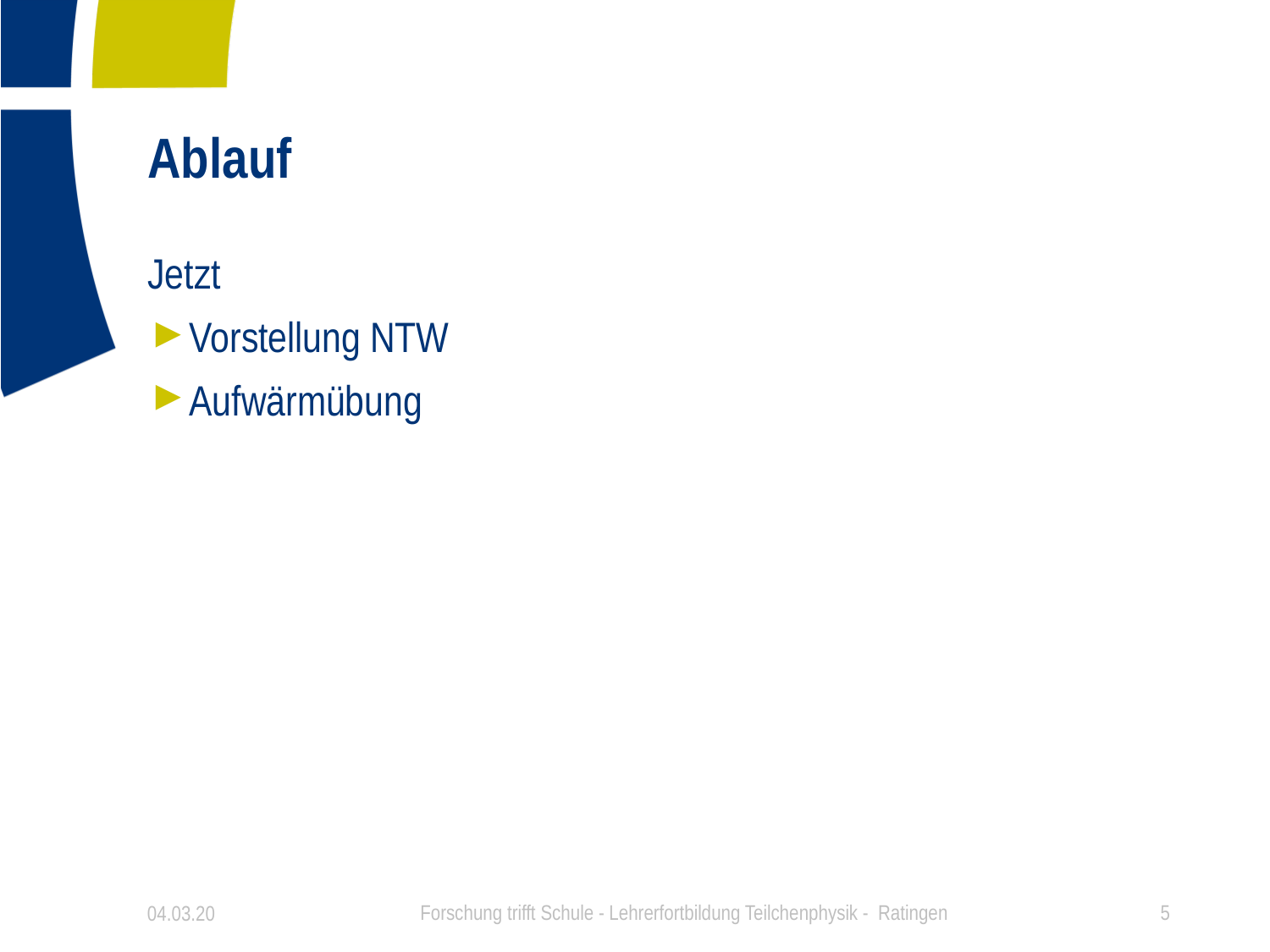

# Ablauf
Jetzt
Vorstellung NTW
Aufwärmübung

04.03.20
Forschung trifft Schule - Lehrerfortbildung Teilchenphysik -  Ratingen
5